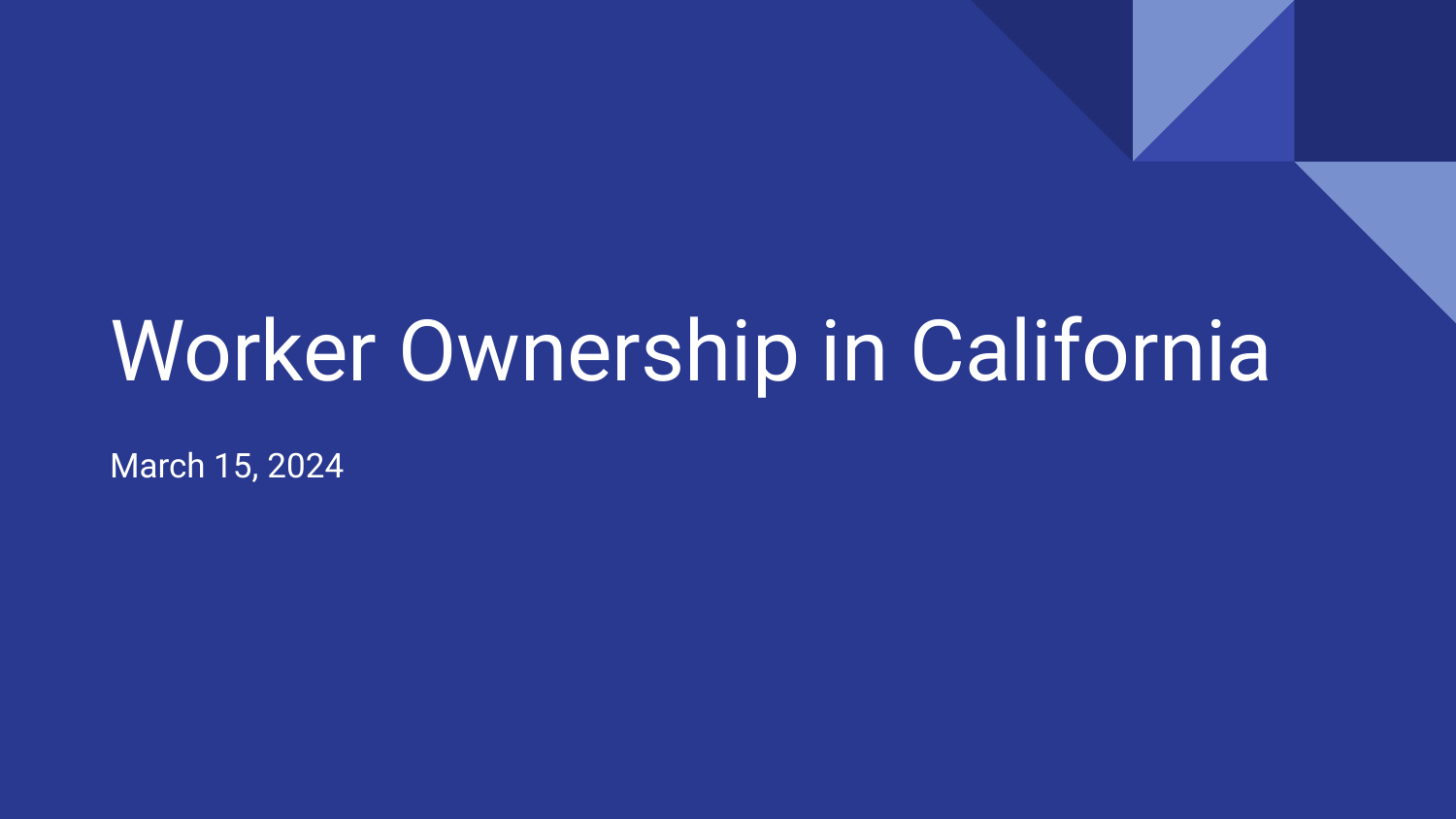

# Worker Ownership in California
March 15, 2024